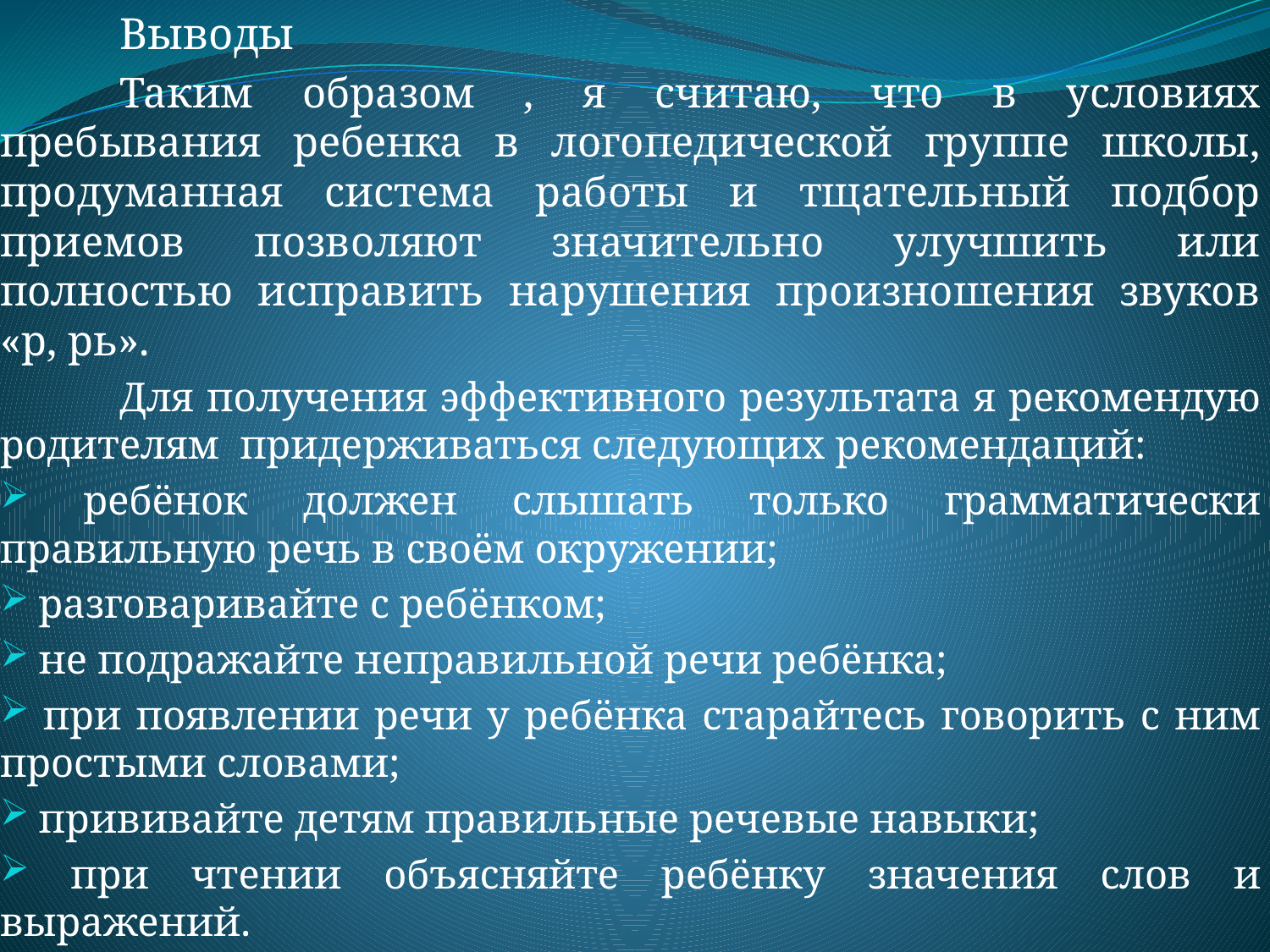

Выводы
	Таким образом , я считаю, что в условиях пребывания ребенка в логопедической группе школы, продуманная система работы и тщательный подбор приемов позволяют значительно улучшить или полностью исправить нарушения произношения звуков «р, рь».
	Для получения эффективного результата я рекомендую родителям  придерживаться следующих рекомендаций:
 ребёнок должен слышать только грамматически правильную речь в своём окружении;
 разговаривайте с ребёнком;
 не подражайте неправильной речи ребёнка;
 при появлении речи у ребёнка старайтесь говорить с ним простыми словами;
 прививайте детям правильные речевые навыки;
 при чтении объясняйте ребёнку значения слов и выражений.